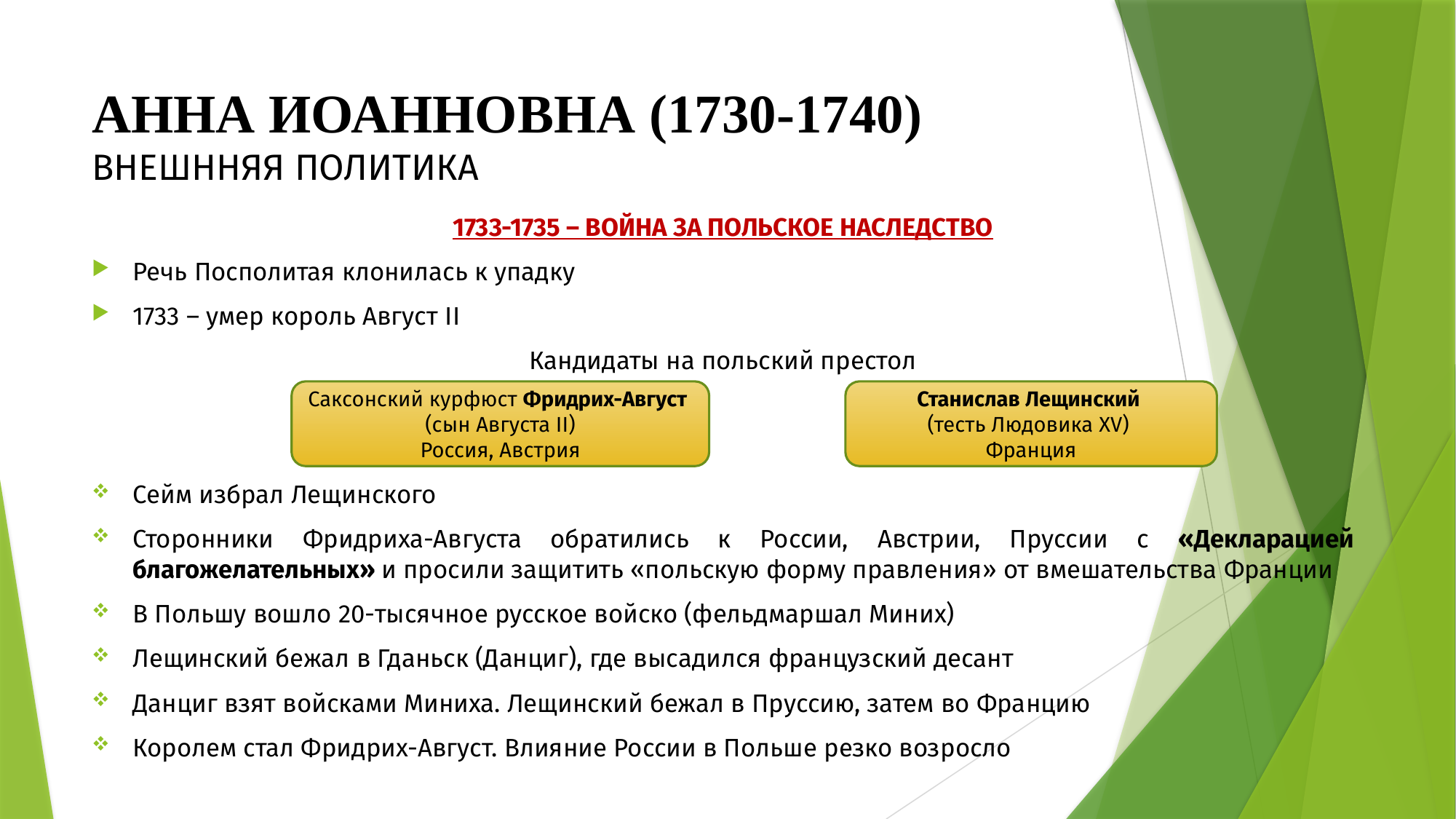

# АННА ИОАННОВНА (1730-1740) ВНЕШННЯЯ ПОЛИТИКА
1733-1735 – ВОЙНА ЗА ПОЛЬСКОЕ НАСЛЕДСТВО
Речь Посполитая клонилась к упадку
1733 – умер король Август II
Кандидаты на польский престол

Сейм избрал Лещинского
Сторонники Фридриха-Августа обратились к России, Австрии, Пруссии с «Декларацией благожелательных» и просили защитить «польскую форму правления» от вмешательства Франции
В Польшу вошло 20-тысячное русское войско (фельдмаршал Миних)
Лещинский бежал в Гданьск (Данциг), где высадился французский десант
Данциг взят войсками Миниха. Лещинский бежал в Пруссию, затем во Францию
Королем стал Фридрих-Август. Влияние России в Польше резко возросло
Саксонский курфюст Фридрих-Август
(сын Августа II)
Россия, Австрия
Станислав Лещинский
(тесть Людовика XV)
Франция